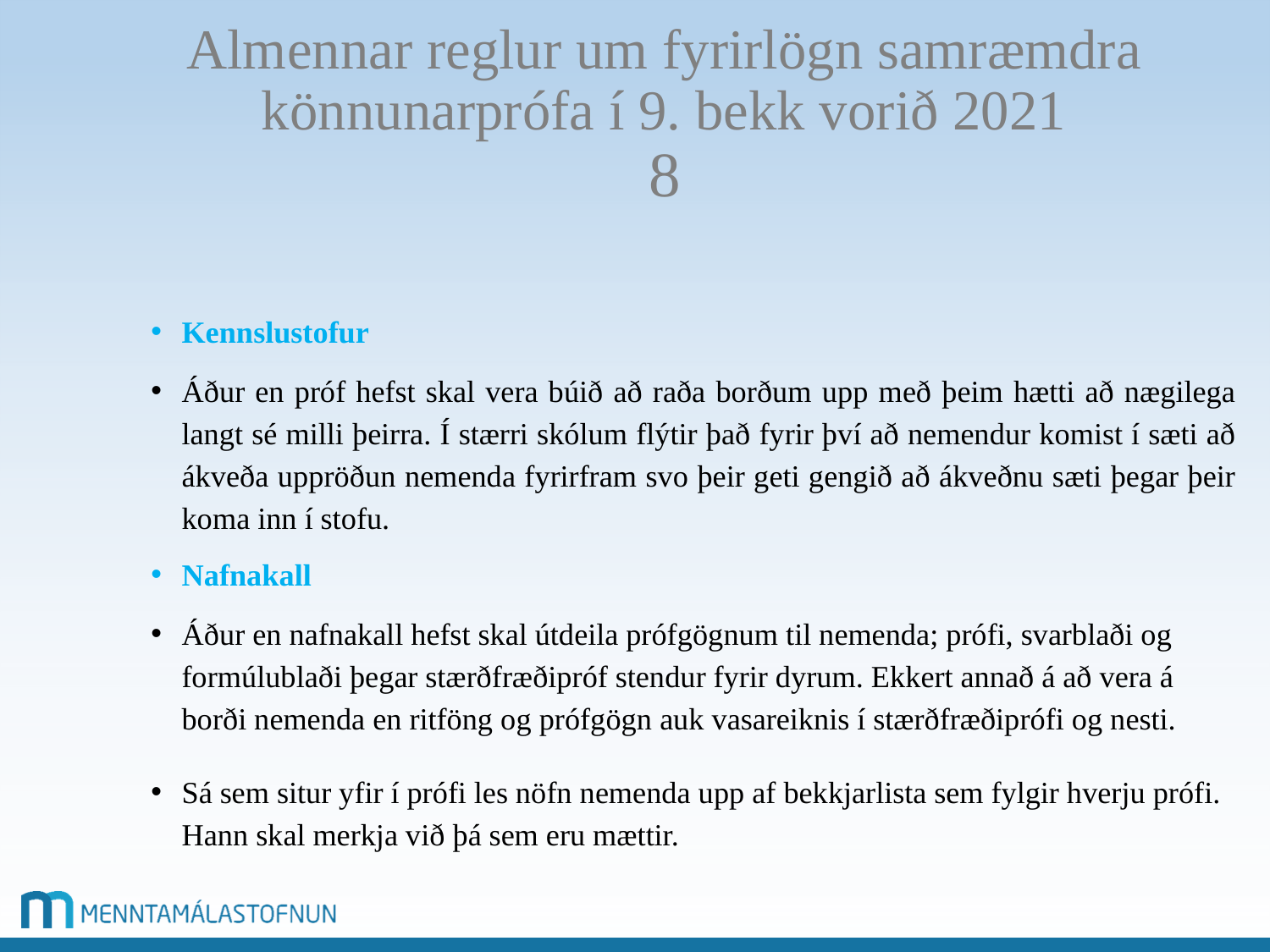

# Almennar reglur um fyrirlögn samræmdra könnunarprófa í 9. bekk vorið 2021 8
Kennslustofur
Áður en próf hefst skal vera búið að raða borðum upp með þeim hætti að nægilega langt sé milli þeirra. Í stærri skólum flýtir það fyrir því að nemendur komist í sæti að ákveða uppröðun nemenda fyrirfram svo þeir geti gengið að ákveðnu sæti þegar þeir koma inn í stofu.
Nafnakall
Áður en nafnakall hefst skal útdeila prófgögnum til nemenda; prófi, svarblaði og formúlublaði þegar stærðfræðipróf stendur fyrir dyrum. Ekkert annað á að vera á borði nemenda en ritföng og prófgögn auk vasareiknis í stærðfræðiprófi og nesti.
Sá sem situr yfir í prófi les nöfn nemenda upp af bekkjarlista sem fylgir hverju prófi. Hann skal merkja við þá sem eru mættir.